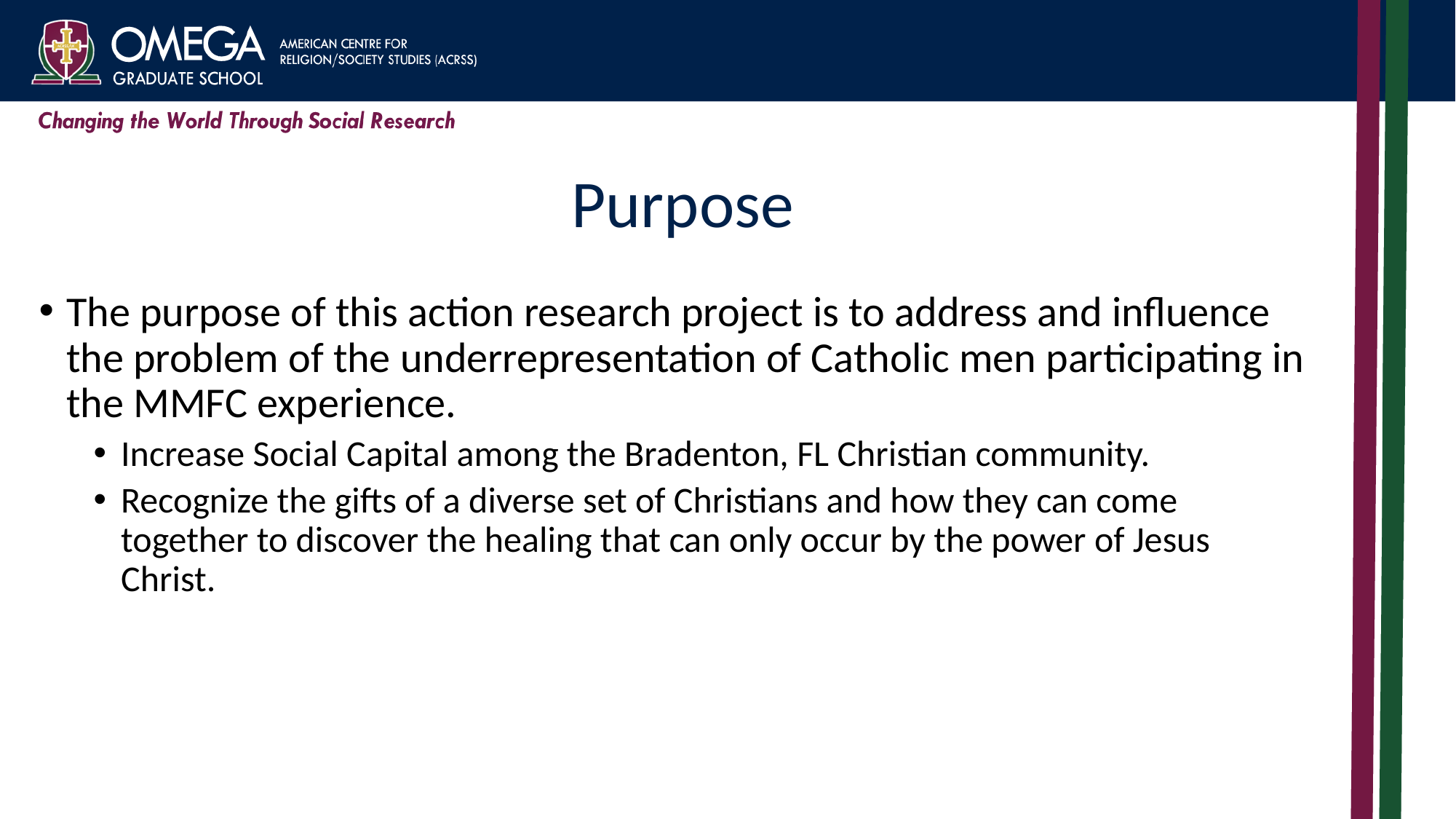

# Purpose

The purpose of this action research project is to address and influence the problem of the underrepresentation of Catholic men participating in the MMFC experience.
Increase Social Capital among the Bradenton, FL Christian community.
Recognize the gifts of a diverse set of Christians and how they can come together to discover the healing that can only occur by the power of Jesus Christ.